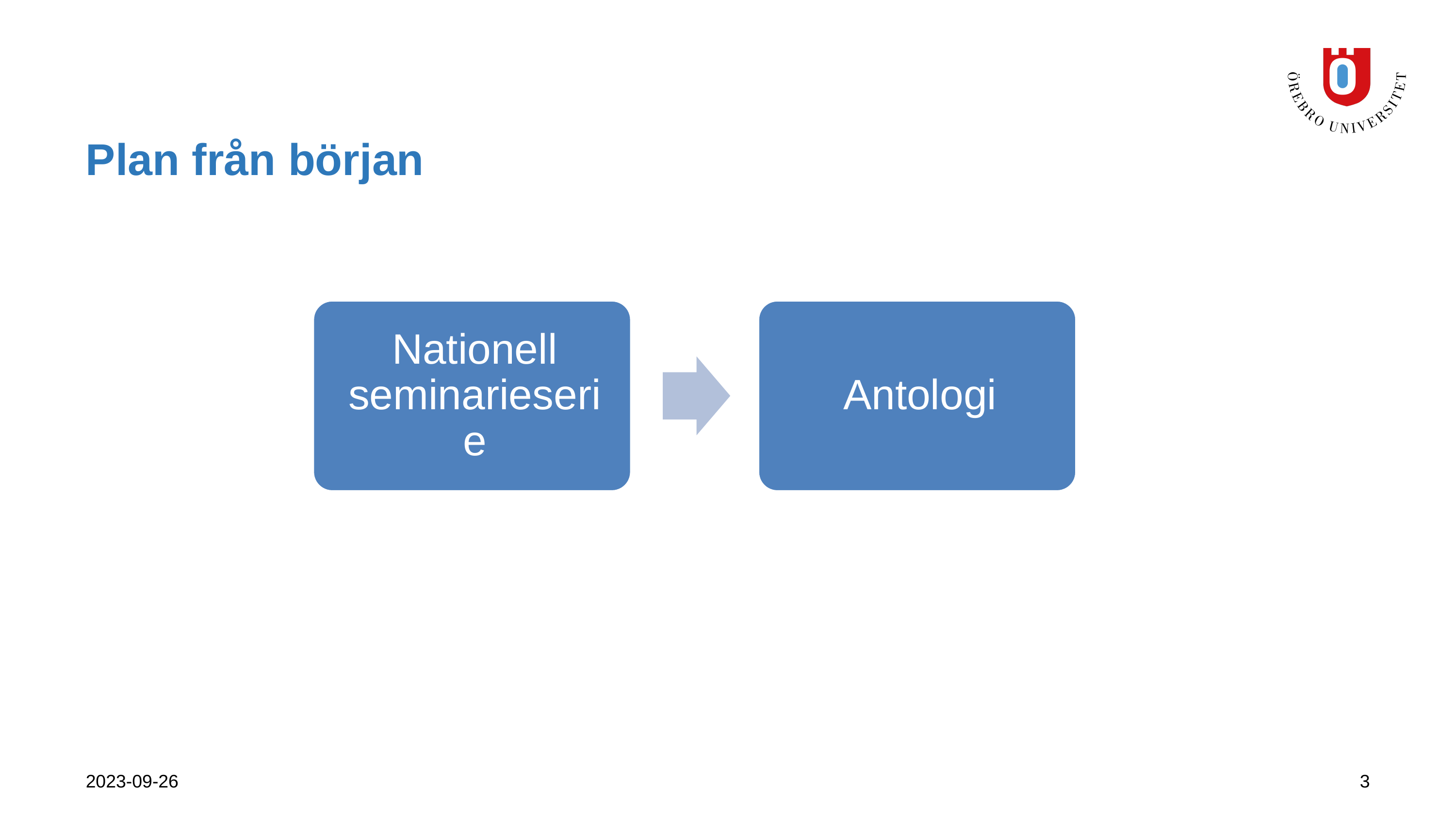

# Plan från början
Nationell seminarieserie

Antologi
2023-09-26
3